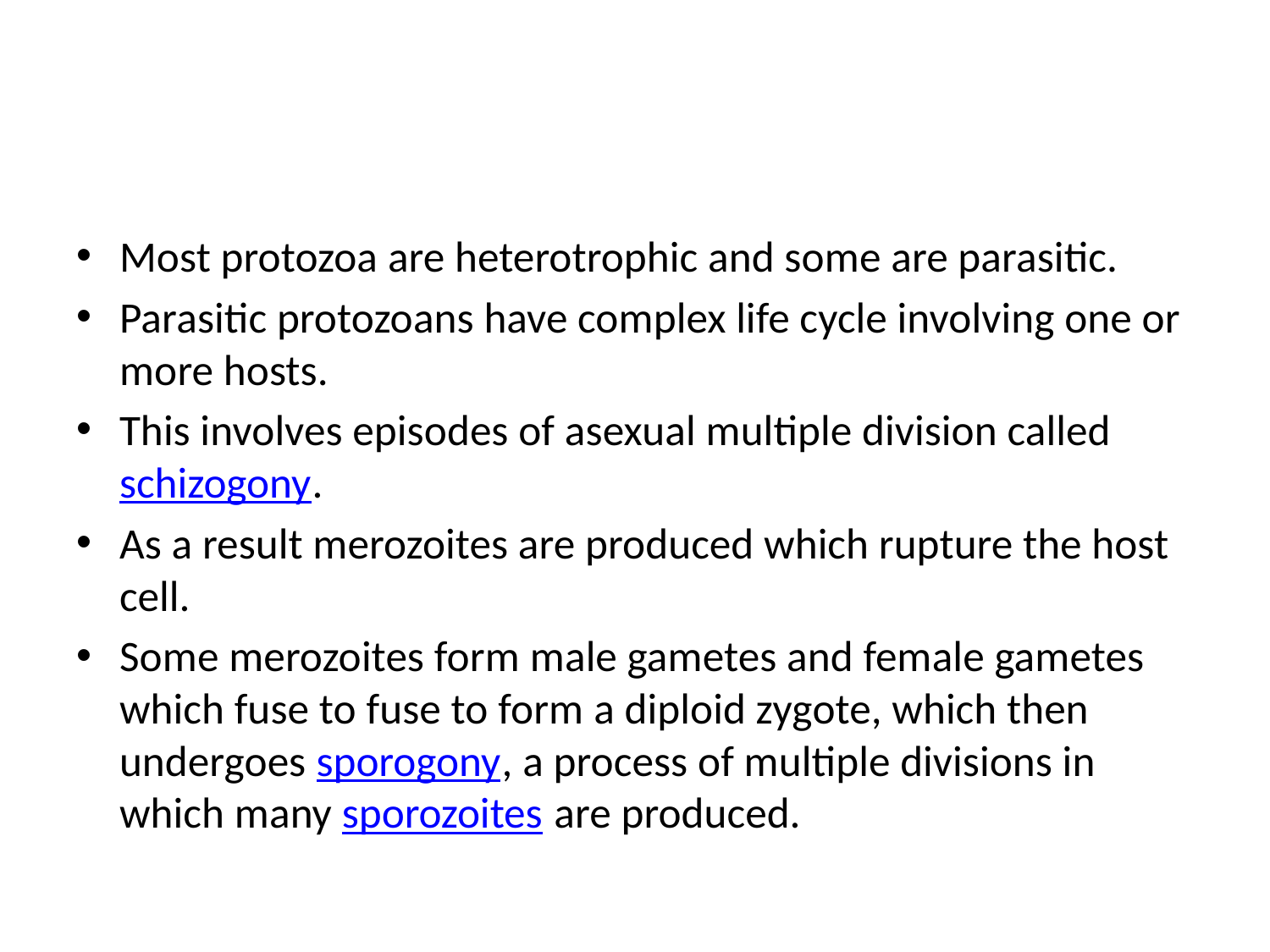

Most protozoa are heterotrophic and some are parasitic.
Parasitic protozoans have complex life cycle involving one or more hosts.
This involves episodes of asexual multiple division called schizogony.
As a result merozoites are produced which rupture the host cell.
Some merozoites form male gametes and female gametes which fuse to fuse to form a diploid zygote, which then undergoes sporogony, a process of multiple divisions in which many sporozoites are produced.